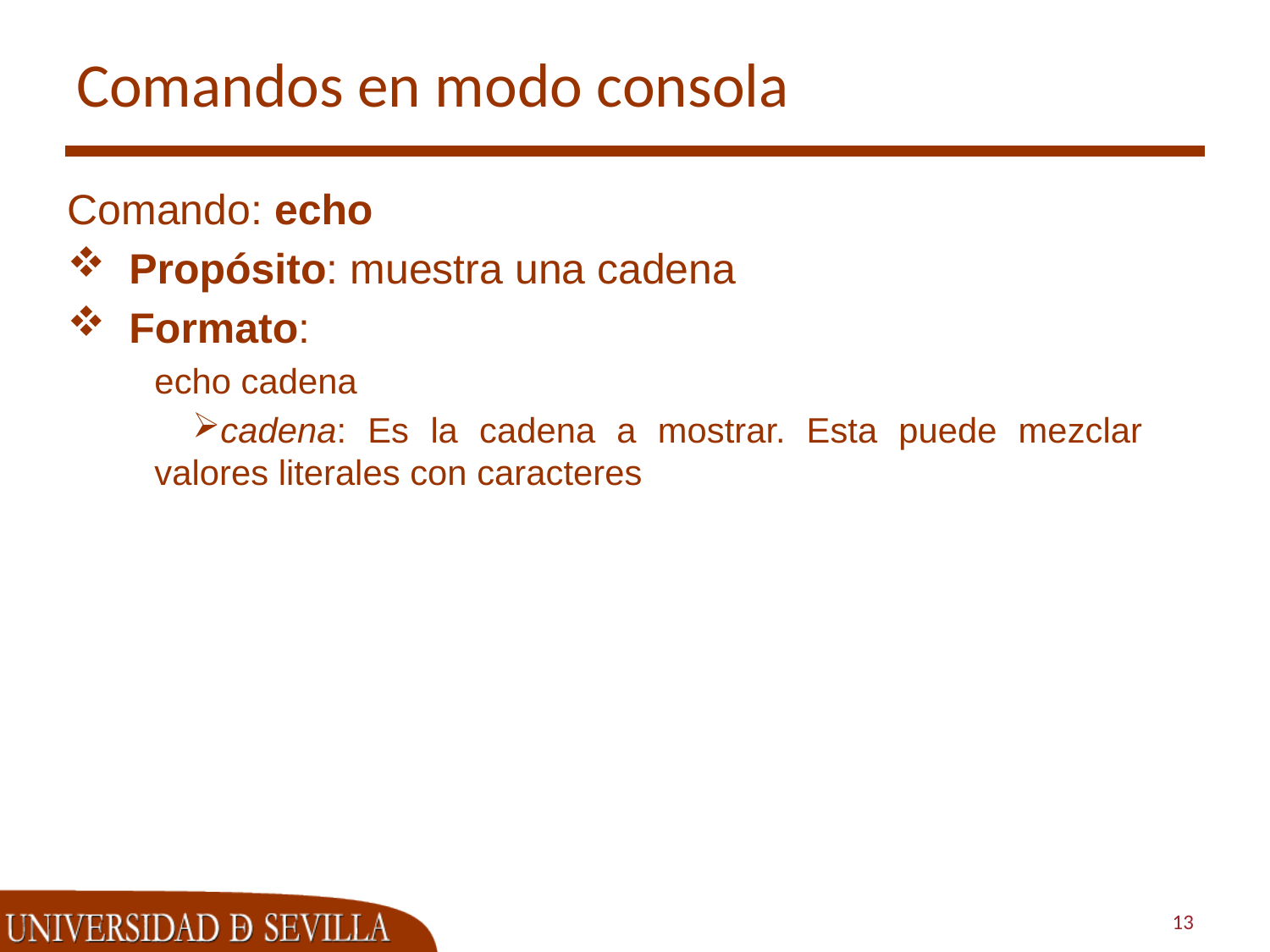

# Comandos en modo consola
Comando: echo
Propósito: muestra una cadena
Formato:
echo cadena
cadena: Es la cadena a mostrar. Esta puede mezclar valores literales con caracteres
13